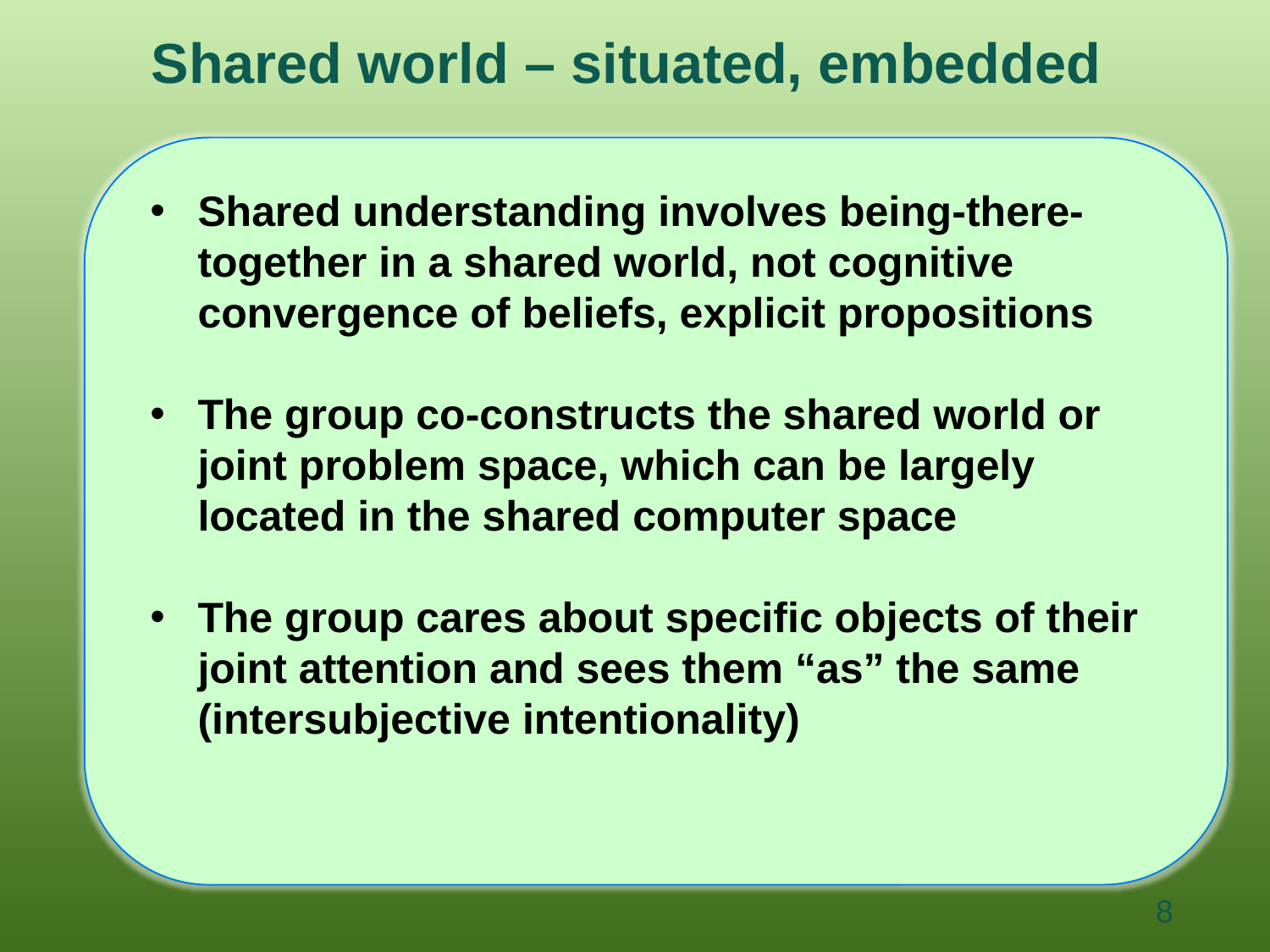

Shared world – situated, embedded

Shared understanding involves being-there-together in a shared world, not cognitive convergence of beliefs, explicit propositions

The group co-constructs the shared world or joint problem space, which can be largely located in the shared computer space

The group cares about specific objects of their joint attention and sees them “as” the same (intersubjective intentionality)
8